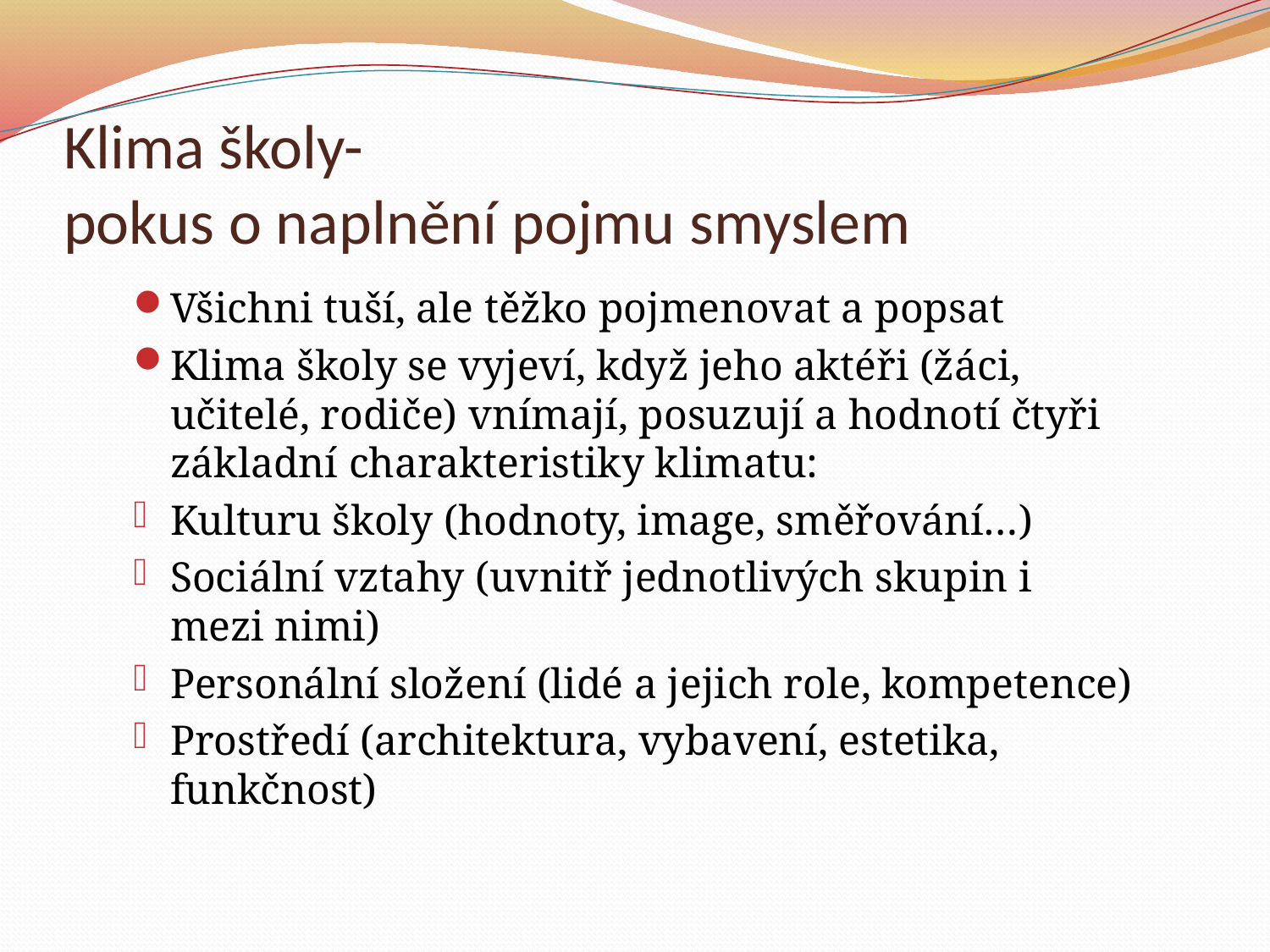

# Klima školy-                                                  pokus o naplnění pojmu smyslem
Všichni tuší, ale těžko pojmenovat a popsat
Klima školy se vyjeví, když jeho aktéři (žáci, učitelé, rodiče) vnímají, posuzují a hodnotí čtyři základní charakteristiky klimatu:
Kulturu školy (hodnoty, image, směřování…)
Sociální vztahy (uvnitř jednotlivých skupin i mezi nimi)
Personální složení (lidé a jejich role, kompetence)
Prostředí (architektura, vybavení, estetika, funkčnost)